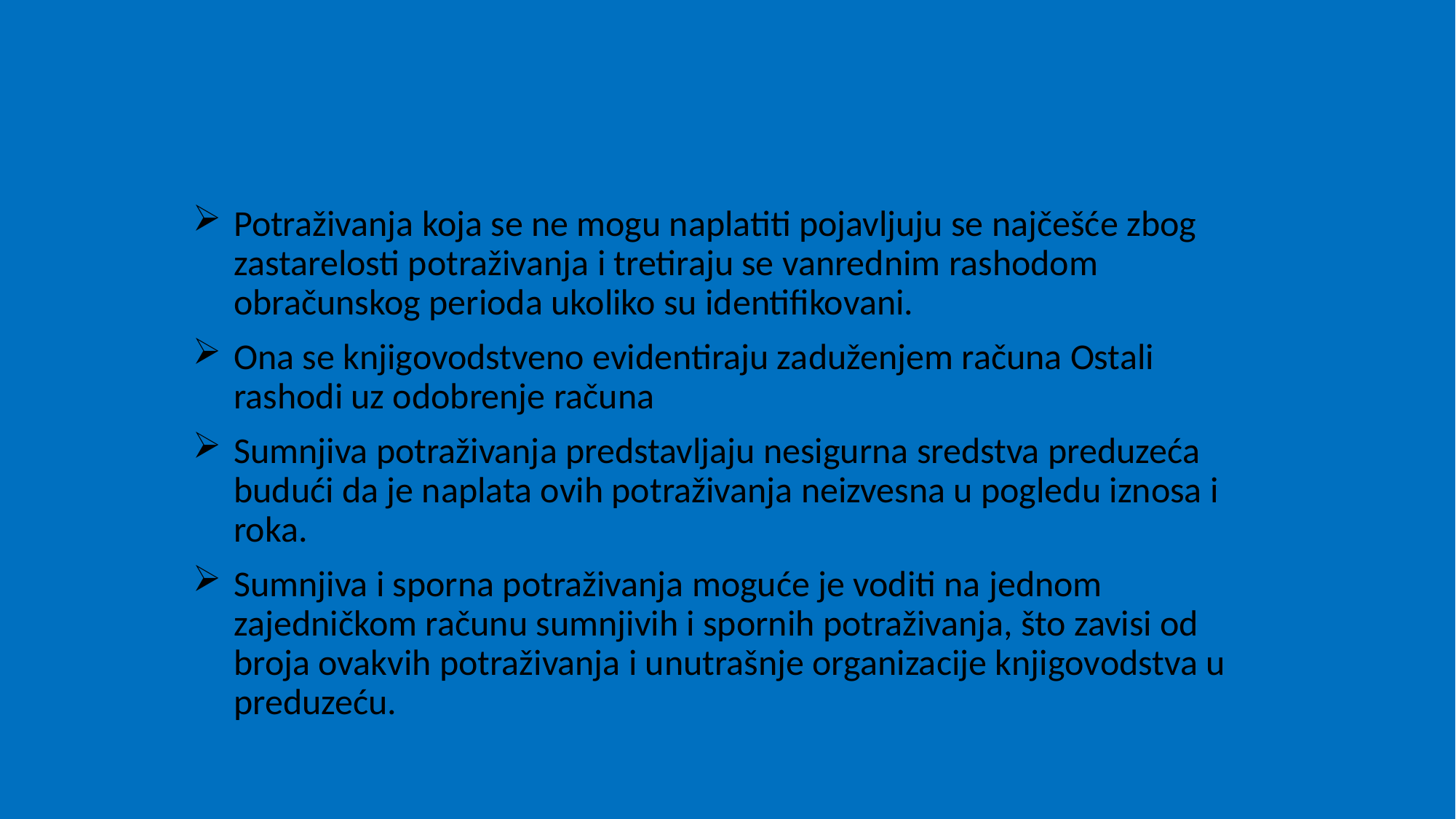

#
Potraživanja koja se ne mogu naplatiti pojavljuju se najčešće zbog zastarelosti potraživanja i tretiraju se vanrednim rashodom obračunskog perioda ukoliko su identifikovani.
Ona se knjigovodstveno evidentiraju zaduženjem računa Ostali rashodi uz odobrenje računa
Sumnjiva potraživanja predstavljaju nesigurna sredstva preduzeća budući da je naplata ovih potraživanja neizvesna u pogledu iznosa i roka.
Sumnjiva i sporna potraživanja moguće je voditi na jednom zajedničkom računu sumnjivih i spornih potraživanja, što zavisi od broja ovakvih potraživanja i unutrašnje organizacije knjigovodstva u preduzeću.